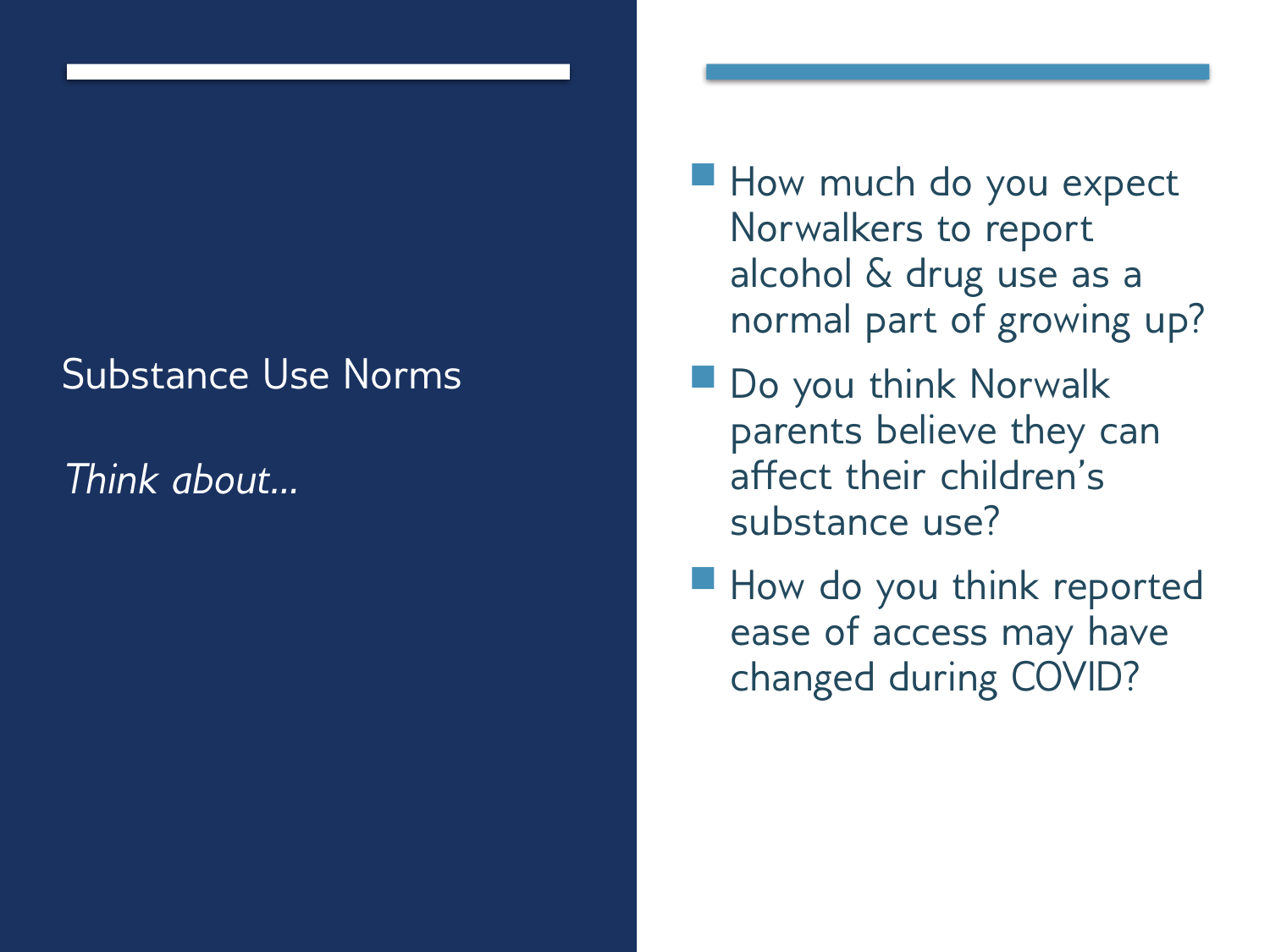

How much do you expect Norwalkers to report alcohol & drug use as a normal part of growing up?
Do you think Norwalk parents believe they can affect their children’s substance use?
How do you think reported ease of access may have changed during COVID?

# Substance Use Norms Think about…